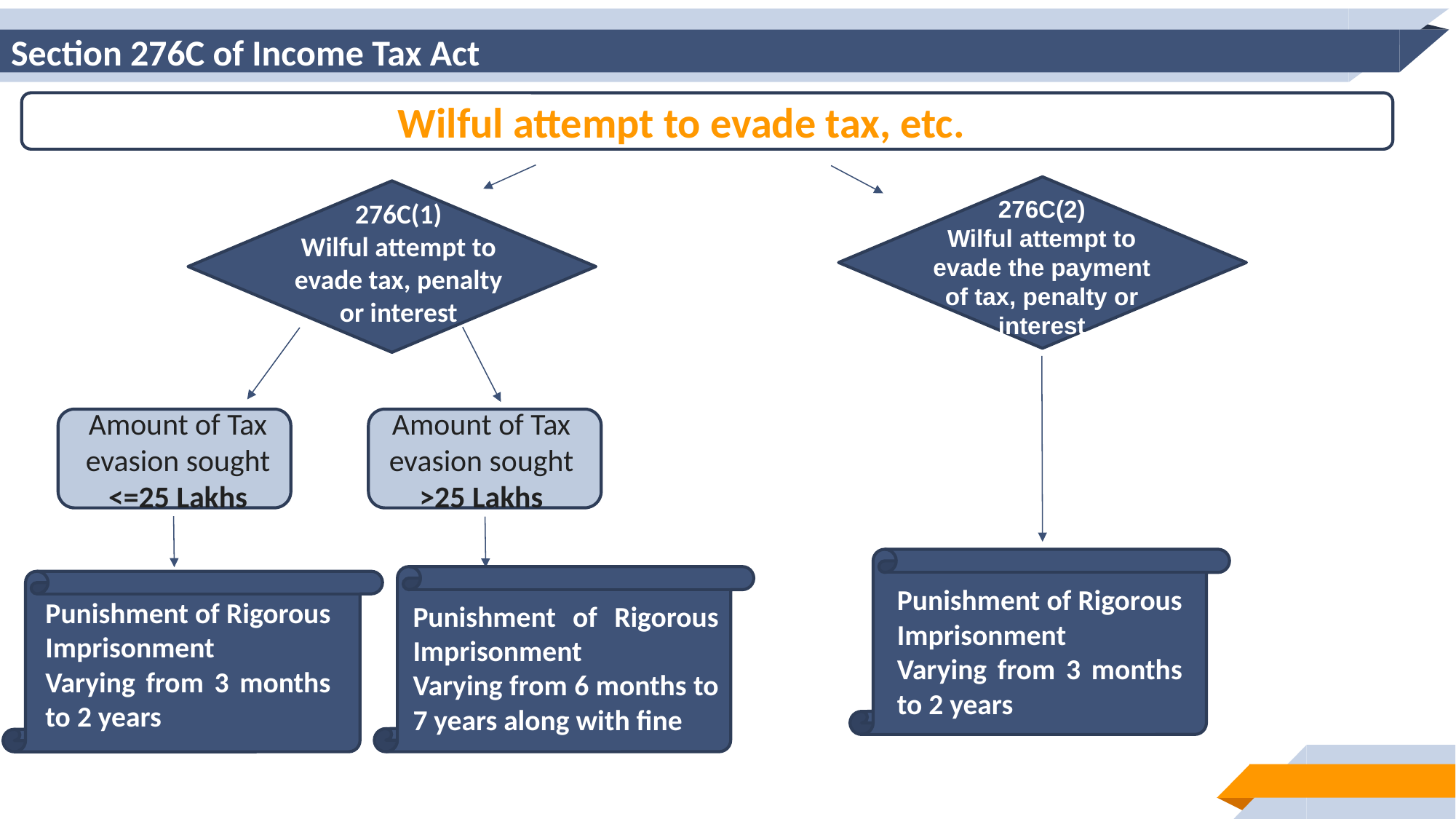

# Section 276C of Income Tax Act
Wilful attempt to evade tax, etc.

276C(2)
Wilful attempt to evade the payment of tax, penalty or interest
276C(1)
Wilful attempt to evade tax, penalty or interest

Amount of Tax evasion sought
<=25 Lakhs
Amount of Tax evasion sought
>25 Lakhs

Punishment of Rigorous Imprisonment
Varying from 3 months to 2 years
Punishment of Rigorous Imprisonment
Varying from 3 months to 2 years
Punishment of Rigorous Imprisonment
Varying from 6 months to 7 years along with fine